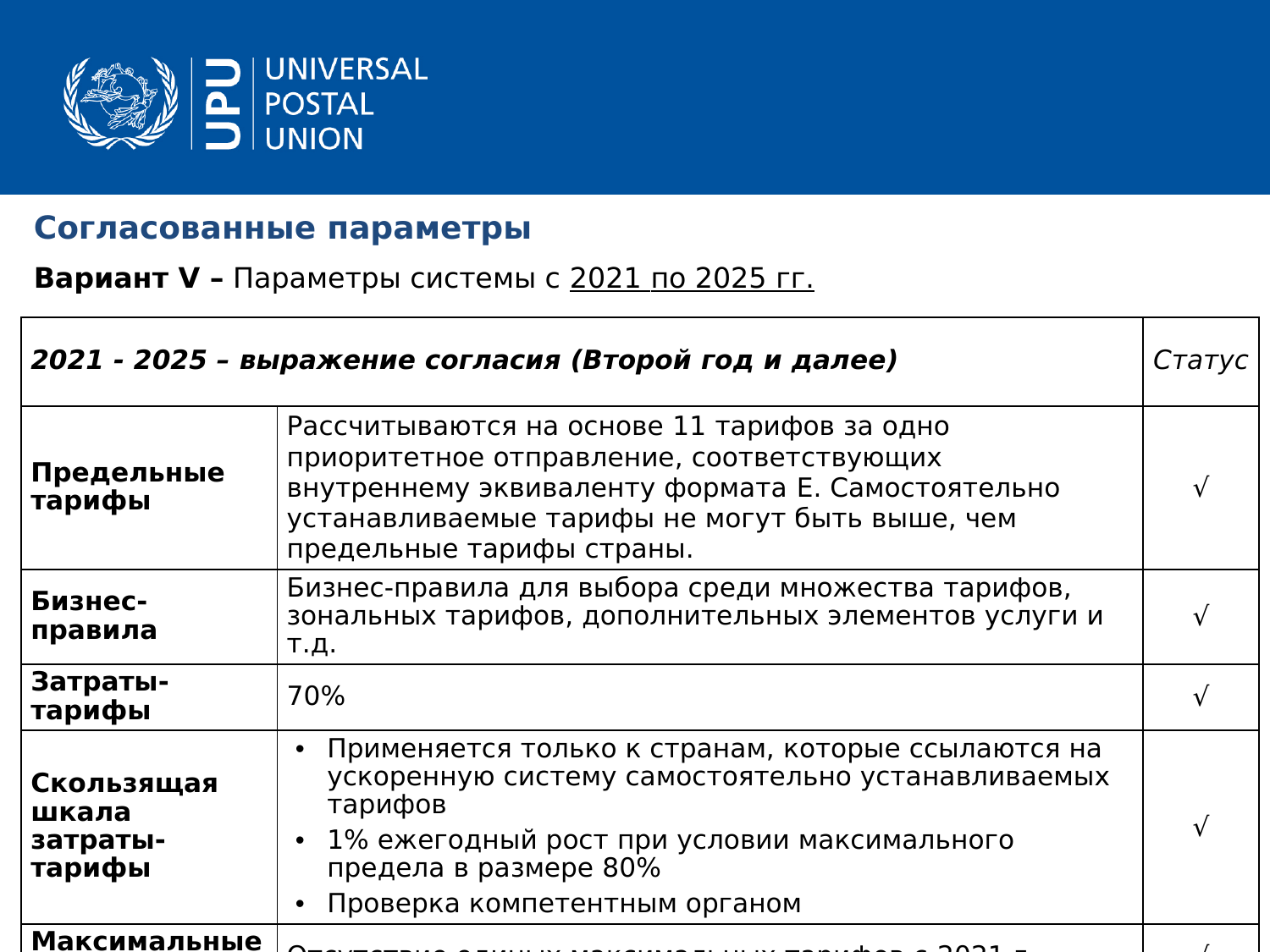

Согласованные параметры
Вариант V – Параметры системы с 2021 по 2025 гг.
| 2021 - 2025 – выражение согласия (Второй год и далее) |  | Статус |
| --- | --- | --- |
| Предельные тарифы | Рассчитываются на основе 11 тарифов за одно приоритетное отправление, соответствующих внутреннему эквиваленту формата E. Самостоятельно устанавливаемые тарифы не могут быть выше, чем предельные тарифы страны. | √ |
| Бизнес- правила | Бизнес-правила для выбора среди множества тарифов, зональных тарифов, дополнительных элементов услуги и т.д. | √ |
| Затраты-тарифы | 70% | √ |
| Скользящая шкала затраты-тарифы | Применяется только к странам, которые ссылаются на ускоренную систему самостоятельно устанавливаемых тарифов 1% ежегодный рост при условии максимального предела в размере 80% Проверка компетентным органом | √ |
| Максимальные тарифы | Отсутствие единых максимальных тарифов с 2021 г. | √ |